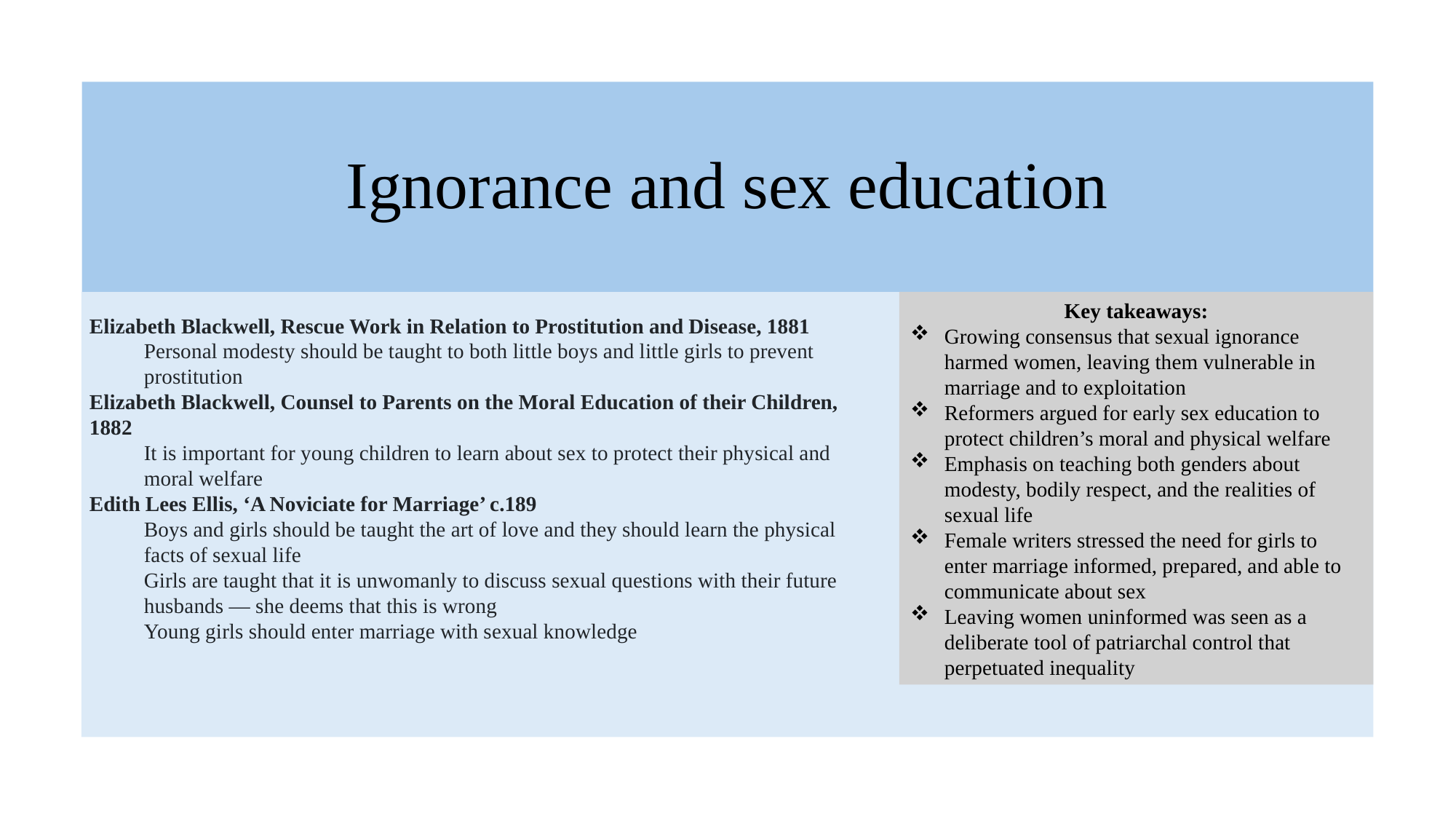

# Ignorance and sex education

Key takeaways:
Growing consensus that sexual ignorance harmed women, leaving them vulnerable in marriage and to exploitation
Reformers argued for early sex education to protect children’s moral and physical welfare
Emphasis on teaching both genders about modesty, bodily respect, and the realities of sexual life
Female writers stressed the need for girls to enter marriage informed, prepared, and able to communicate about sex
Leaving women uninformed was seen as a deliberate tool of patriarchal control that perpetuated inequality
Elizabeth Blackwell, Rescue Work in Relation to Prostitution and Disease, 1881
Personal modesty should be taught to both little boys and little girls to prevent prostitution
Elizabeth Blackwell, Counsel to Parents on the Moral Education of their Children, 1882
It is important for young children to learn about sex to protect their physical and moral welfare
Edith Lees Ellis, ‘A Noviciate for Marriage’ c.189
Boys and girls should be taught the art of love and they should learn the physical facts of sexual life
Girls are taught that it is unwomanly to discuss sexual questions with their future husbands — she deems that this is wrong
Young girls should enter marriage with sexual knowledge